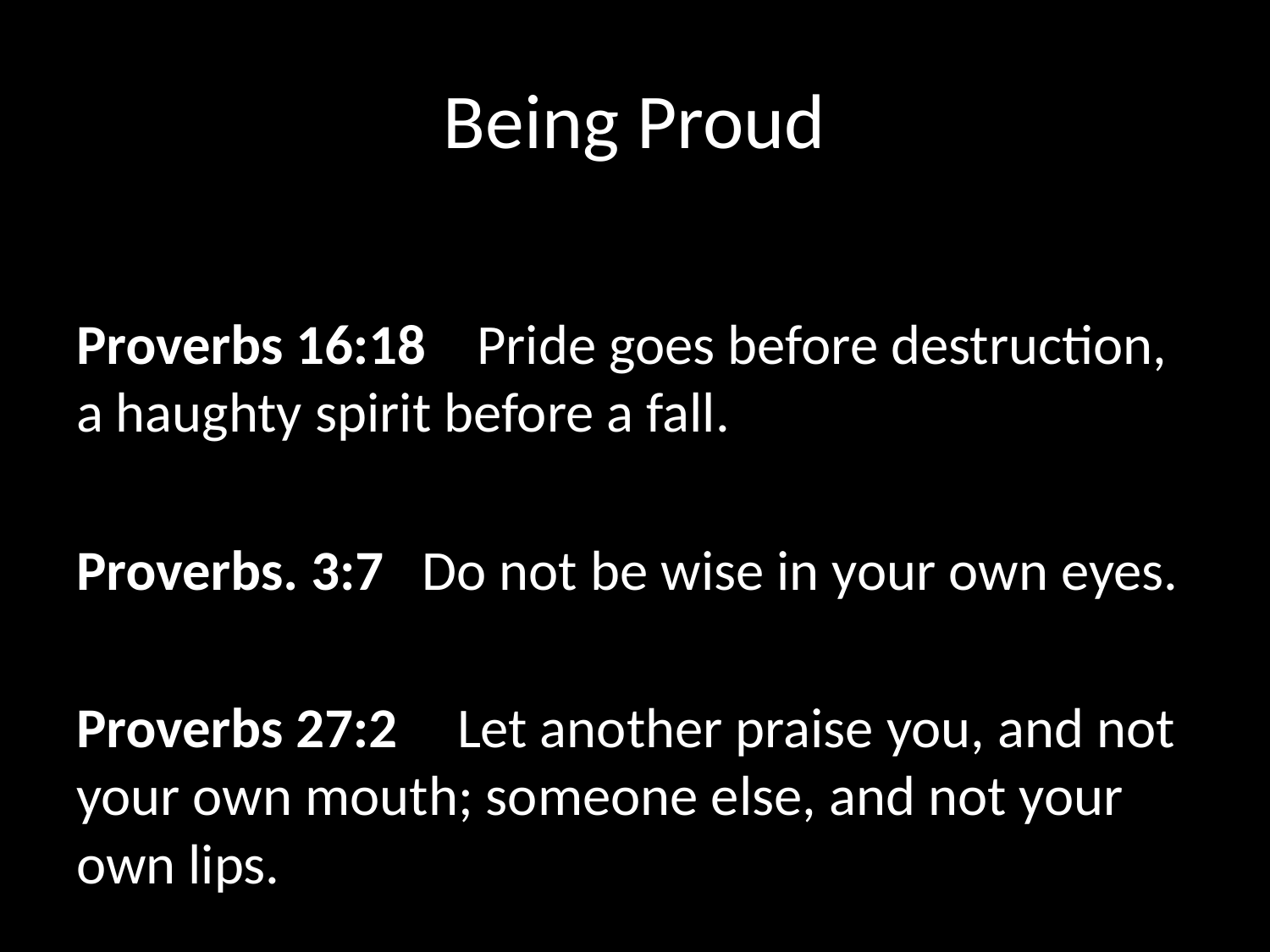

# Being Proud

Proverbs 16:18    Pride goes before destruction, a haughty spirit before a fall.

Proverbs. 3:7   Do not be wise in your own eyes.

Proverbs 27:2    	Let another praise you, and not your own mouth; someone else, and not your own lips.